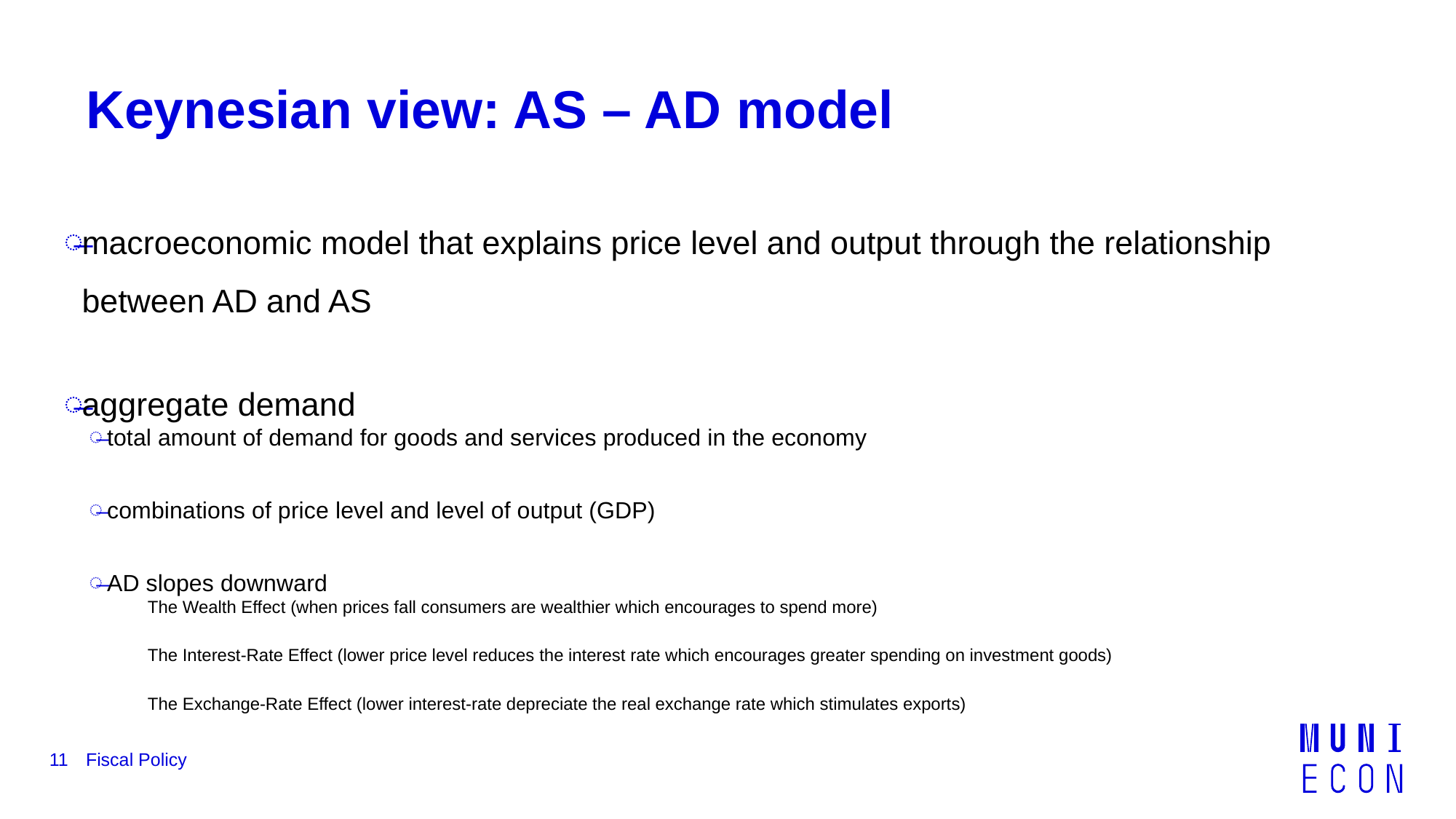

# Keynesian view: AS – AD model
macroeconomic model that explains price level and output through the relationship between AD and AS

aggregate demand
total amount of demand for goods and services produced in the economy

combinations of price level and level of output (GDP)

AD slopes downward
The Wealth Effect (when prices fall consumers are wealthier which encourages to spend more)

The Interest-Rate Effect (lower price level reduces the interest rate which encourages greater spending on investment goods)

The Exchange-Rate Effect (lower interest-rate depreciate the real exchange rate which stimulates exports)

11
Fiscal Policy